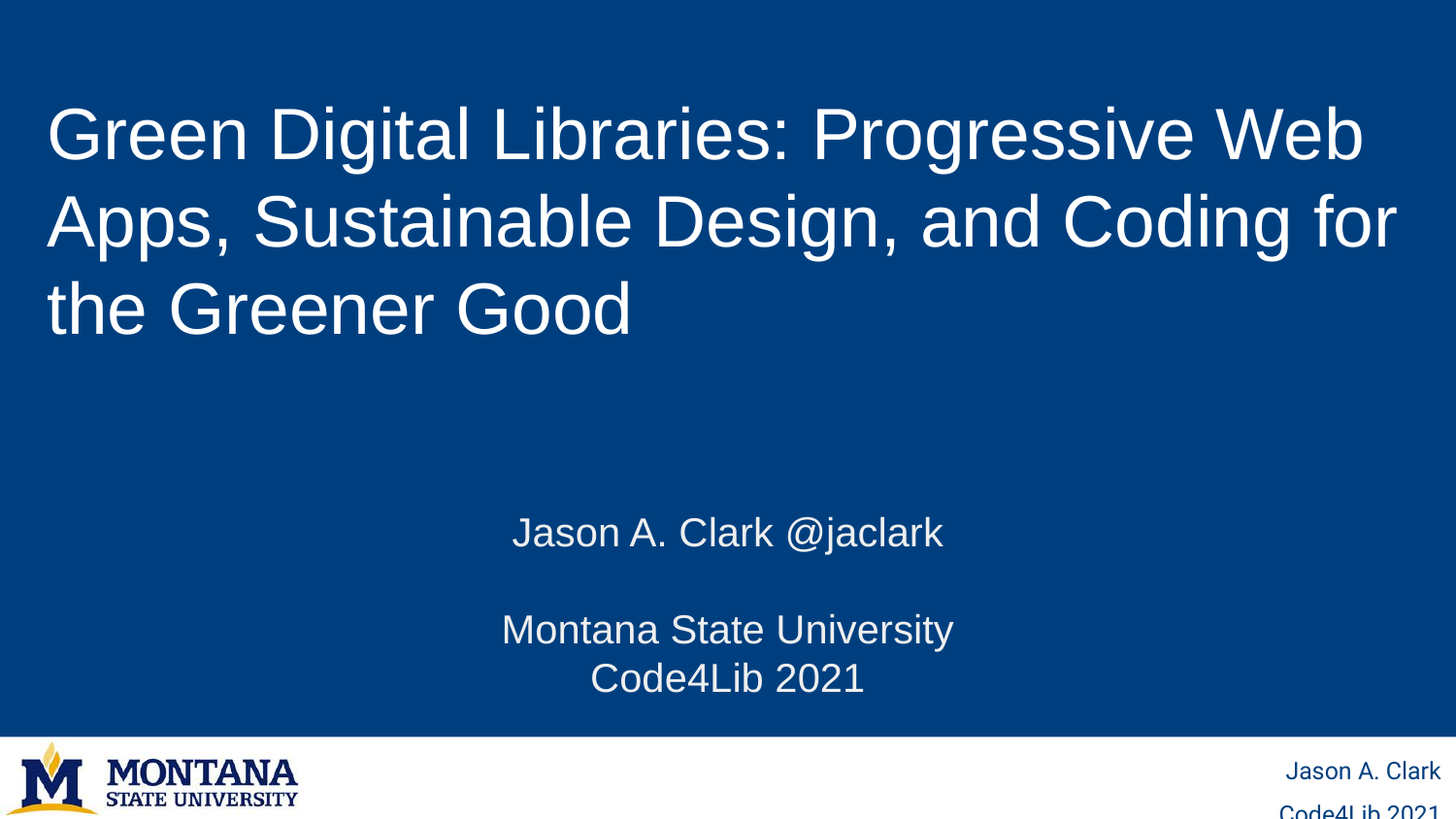

# Green Digital Libraries: Progressive Web Apps, Sustainable Design, and Coding for the Greener Good

Jason A. Clark @jaclark

Montana State University
Code4Lib 2021